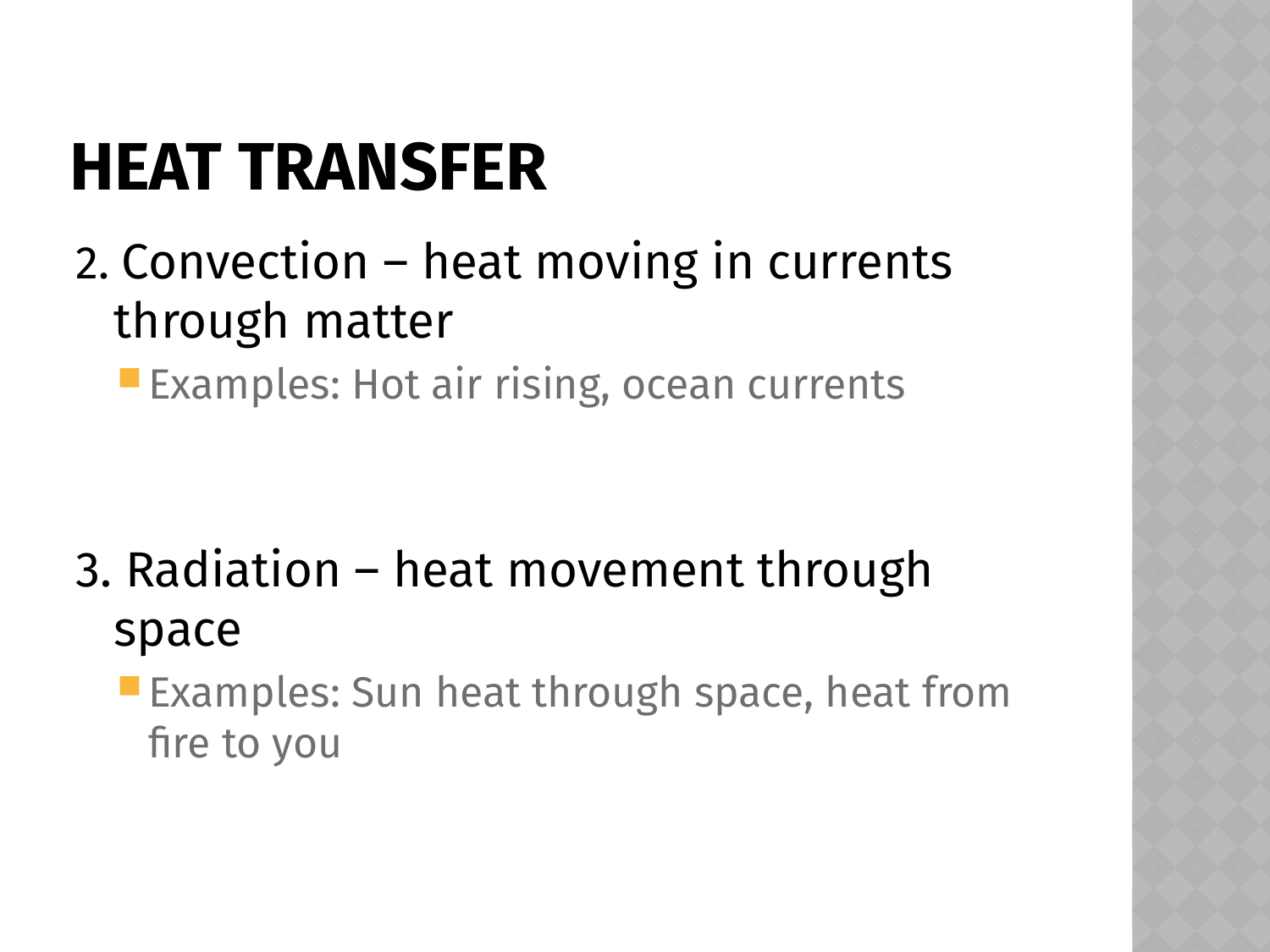

# Heat Transfer
2. Convection – heat moving in currents through matter
Examples: Hot air rising, ocean currents

3. Radiation – heat movement through space
Examples: Sun heat through space, heat from fire to you